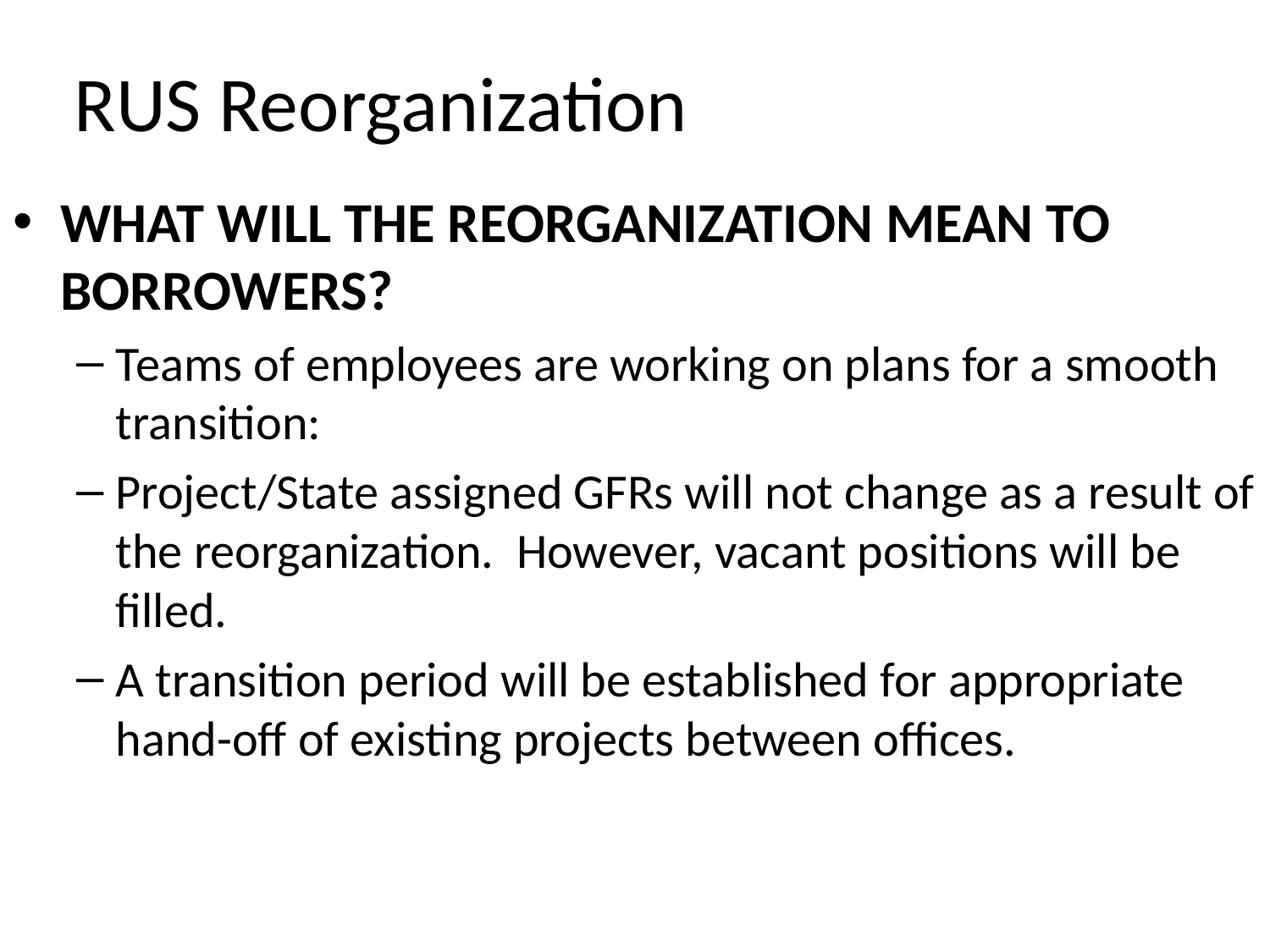

# RUS Reorganization
WHAT WILL THE REORGANIZATION MEAN TO BORROWERS?
Teams of employees are working on plans for a smooth transition:
Project/State assigned GFRs will not change as a result of the reorganization.  However, vacant positions will be filled.
A transition period will be established for appropriate hand-off of existing projects between offices.